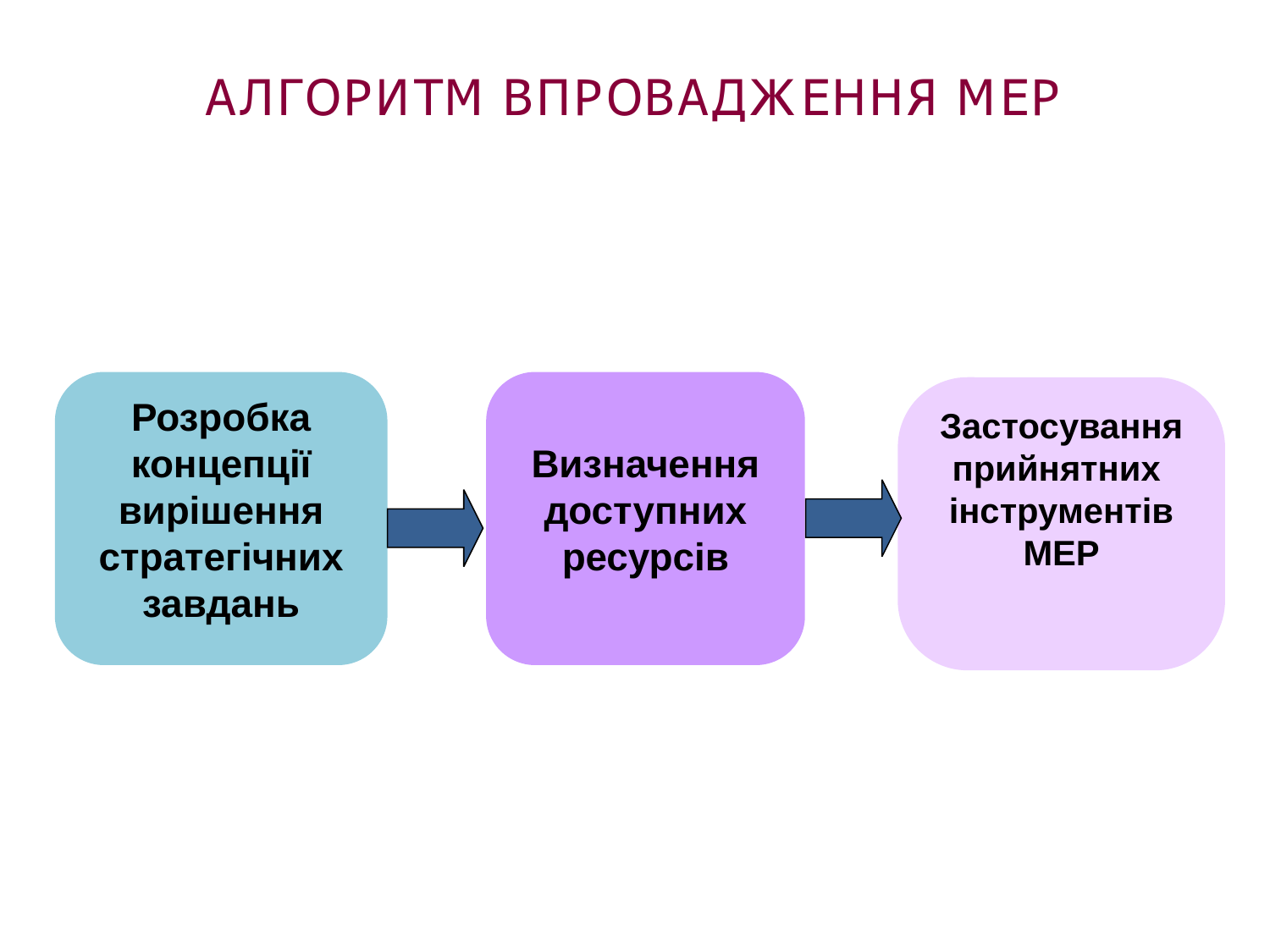

# Алгоритм впровадження МЕР

Розробка концепції вирішення стратегічних завдань

Визначення доступних ресурсів
Застосування прийнятних  інструментів МЕР

9